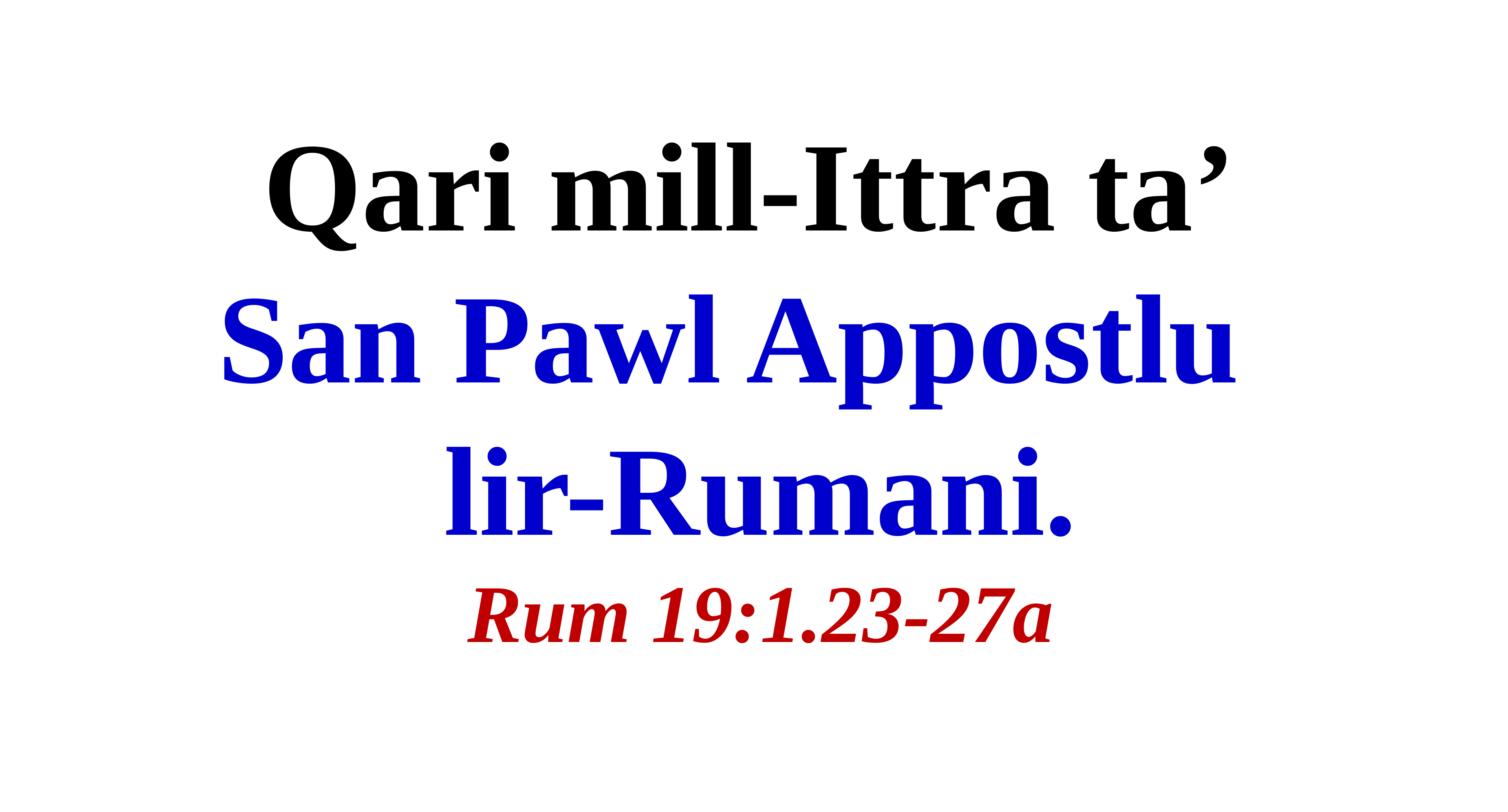

Qari mill-Ittra ta’
San Pawl Appostlu
lir-Rumani.
Rum 19:1.23-27a